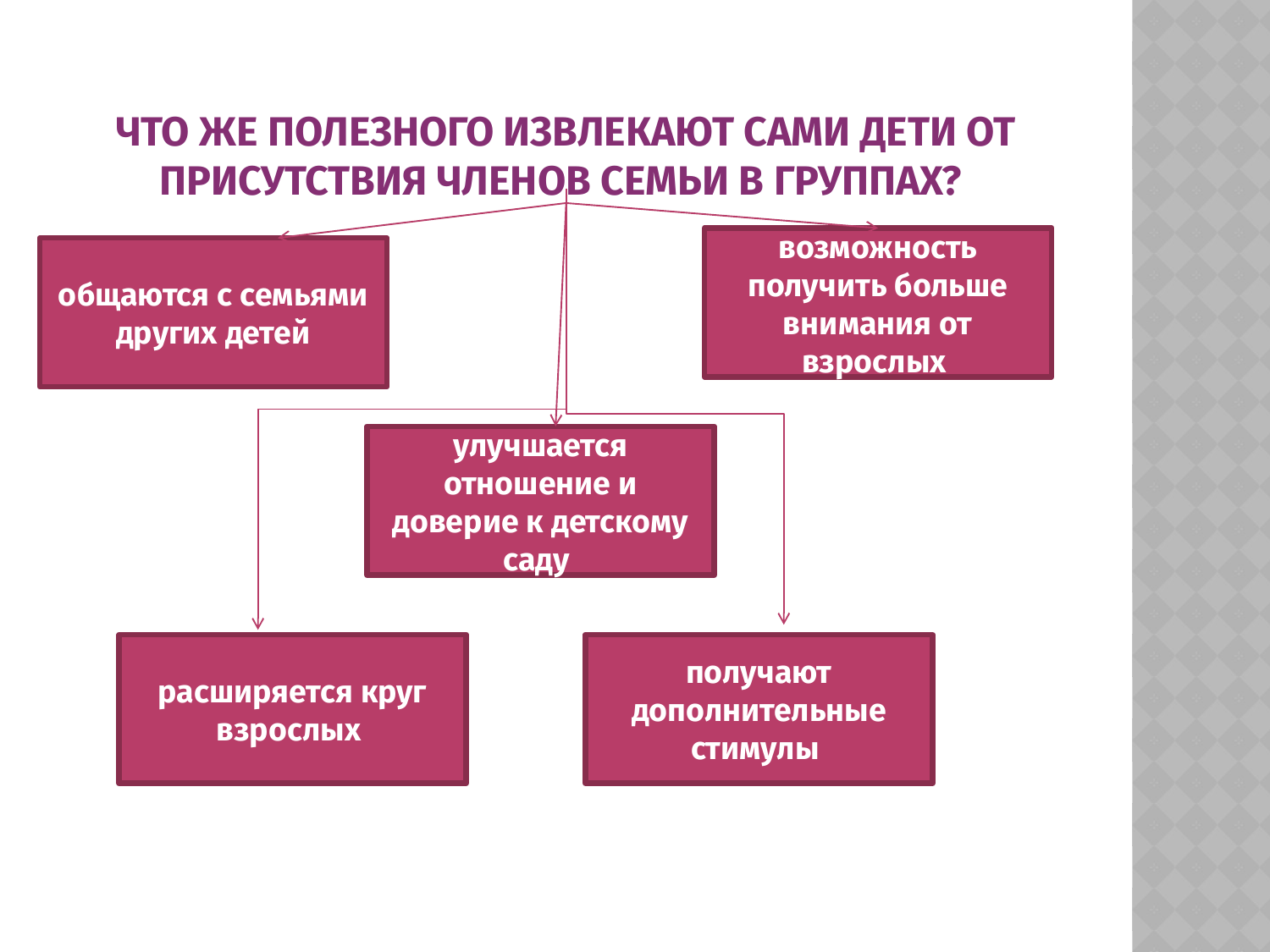

# Что же полезного извлекают сами дети от присутствия членов семьи в группах?

возможность получить больше внимания от взрослых
общаются с семьями других детей
улучшается отношение и доверие к детскому саду
расширяется круг взрослых
получают дополнительные стимулы